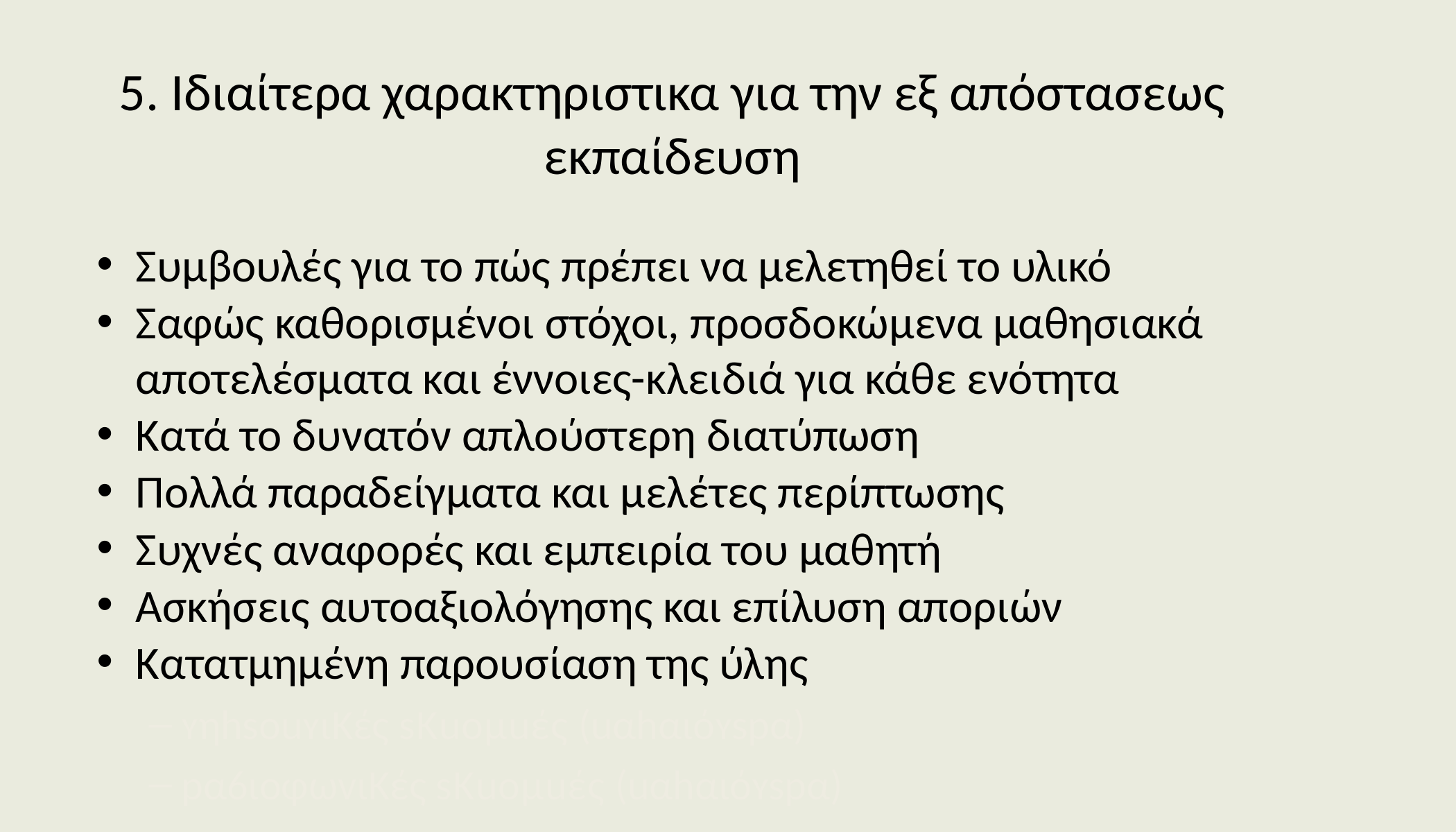

# 5. Ιδιαίτερα χαρακτηριστικα για την εξ απόστασεως εκπαίδευση
Συμβουλές για το πώς πρέπει να μελετηθεί το υλικό
Σαφώς καθορισμένοι στόχοι, προσδοκώμενα μαθησιακά αποτελέσματα και έννοιες-κλειδιά για κάθε ενότητα
Κατά το δυνατόν απλούστερη διατύπωση
Πολλά παραδείγματα και μελέτες περίπτωσης
Συχνές αναφορές και εμπειρία του μαθητή
Ασκήσεις αυτοαξιολόγησης και επίλυση αποριών
Κατατμημένη παρουσίαση της ύλης
ʏƞhsοuʏιkές skuοµuές (uαhαιόʏspα)
pα6ιοφωvιkές skuοµuές (uαhαιόʏspα)